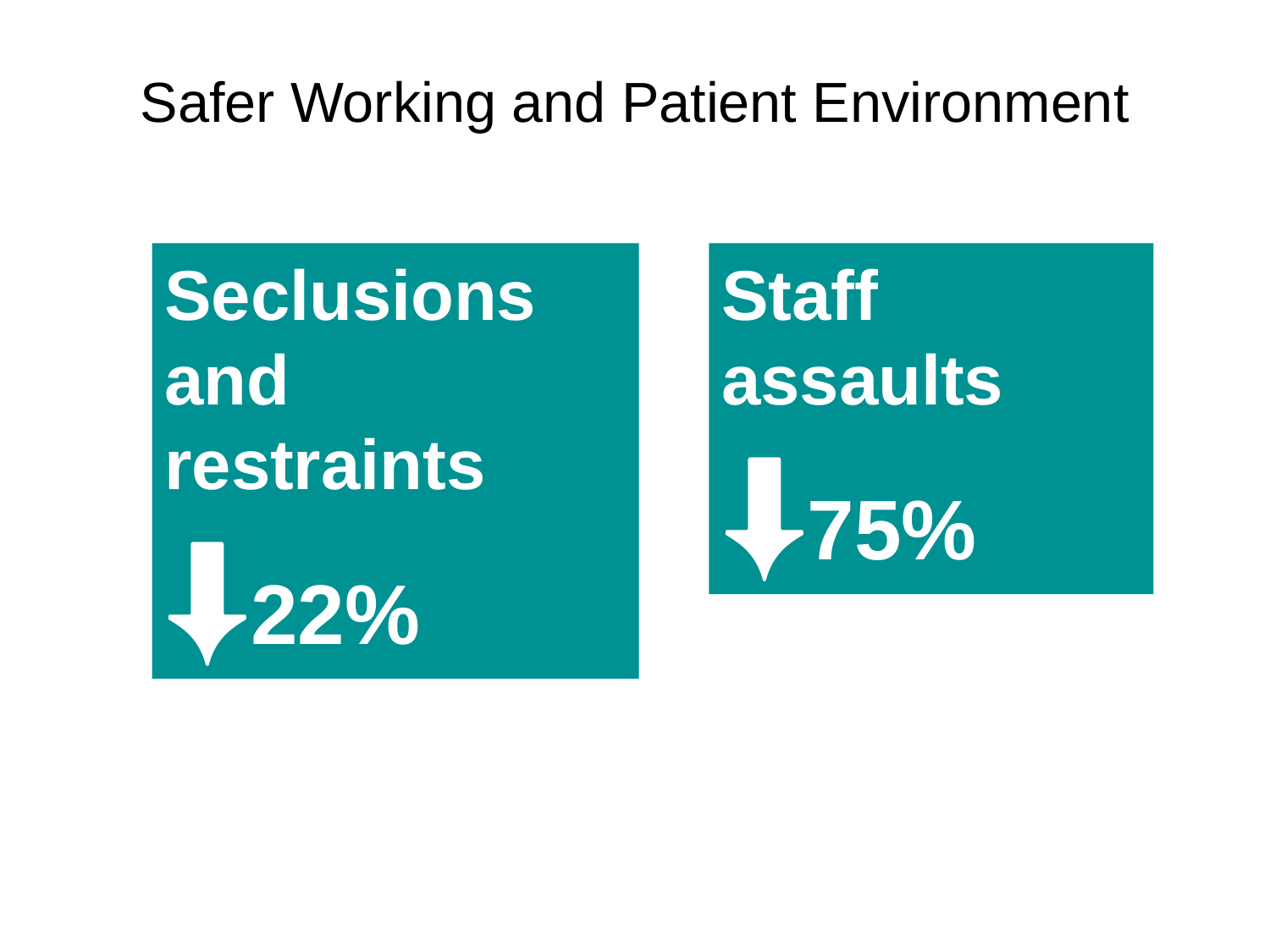

Safer Working and Patient Environment
Seclusions and restraints ⬇22%
Staff assaults ⬇75%